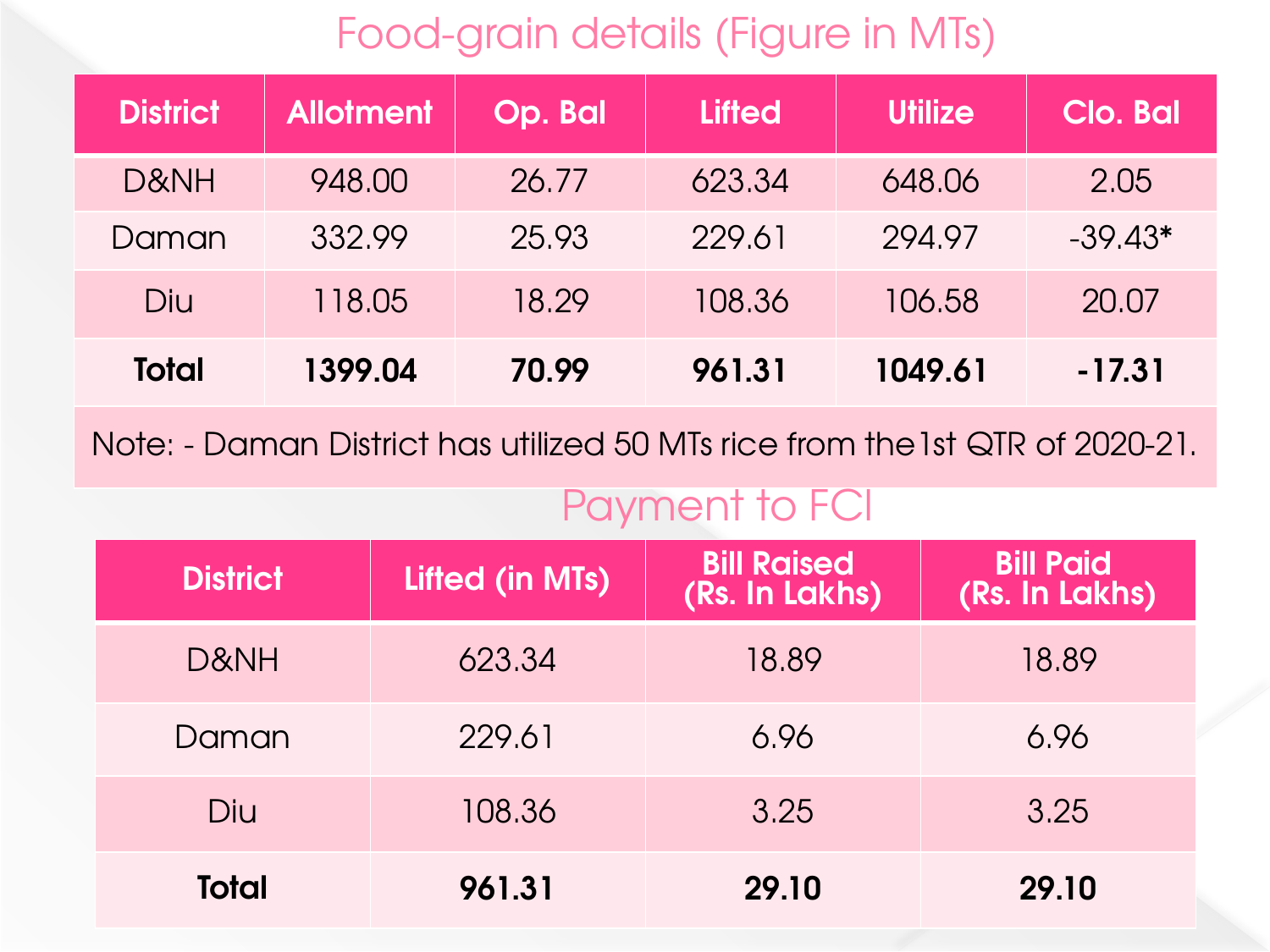

# Food-grain details (Figure in MTs)
| District | Allotment | Op. Bal | Lifted | Utilize | Clo. Bal |
| --- | --- | --- | --- | --- | --- |
| D&NH | 948.00 | 26.77 | 623.34 | 648.06 | 2.05 |
| Daman | 332.99 | 25.93 | 229.61 | 294.97 | -39.43\* |
| Diu | 118.05 | 18.29 | 108.36 | 106.58 | 20.07 |
| Total | 1399.04 | 70.99 | 961.31 | 1049.61 | -17.31 |
| Note: - Daman District has utilized 50 MTs rice from the1st QTR of 2020-21. |  |  |  |  |  |
			Payment to FCI
| District | Lifted (in MTs) | Bill Raised (Rs. In Lakhs) | Bill Paid (Rs. In Lakhs) |
| --- | --- | --- | --- |
| D&NH | 623.34 | 18.89 | 18.89 |
| Daman | 229.61 | 6.96 | 6.96 |
| Diu | 108.36 | 3.25 | 3.25 |
| Total | 961.31 | 29.10 | 29.10 |